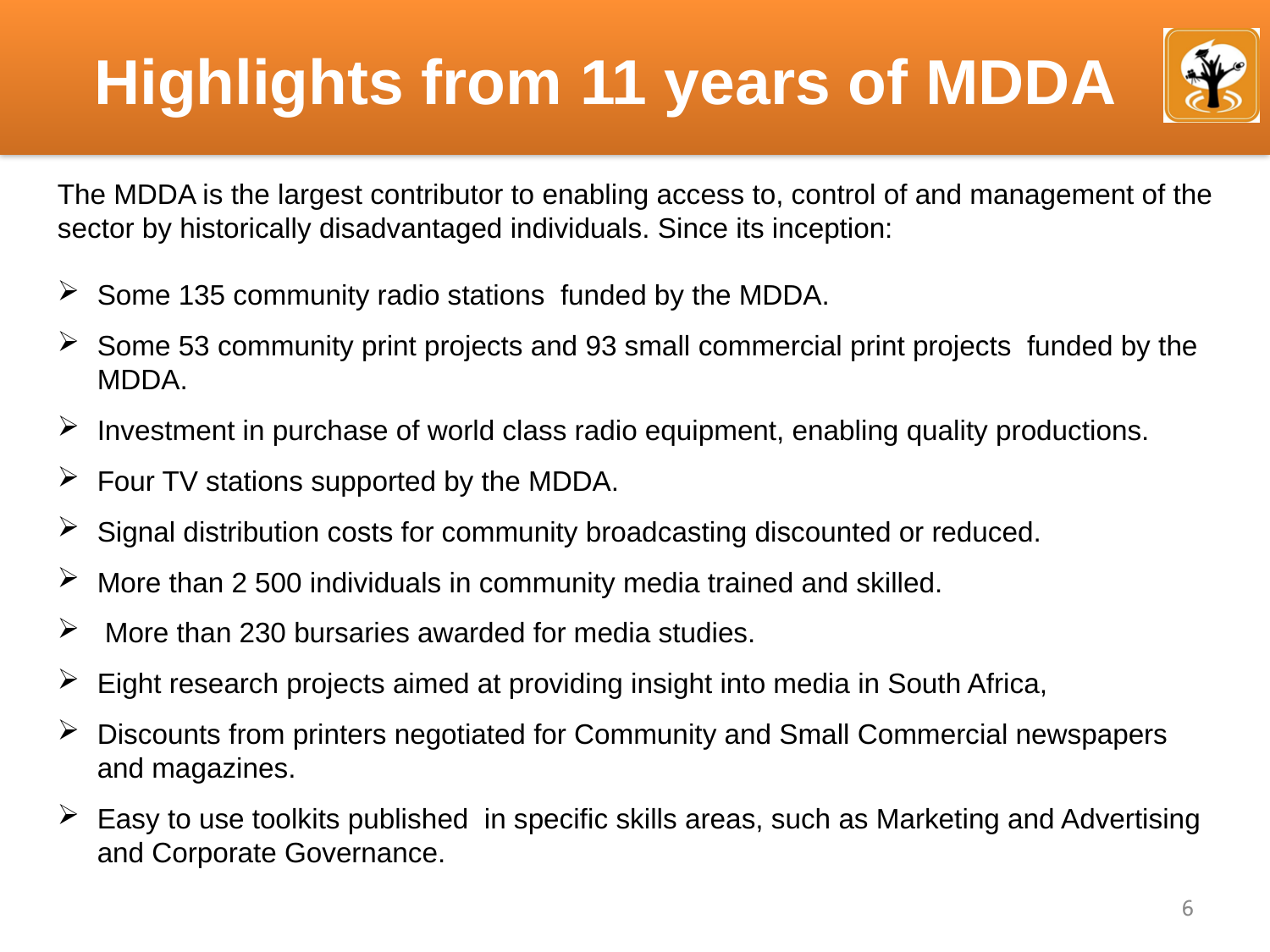

# Highlights from 11 years of MDDA
The MDDA is the largest contributor to enabling access to, control of and management of the sector by historically disadvantaged individuals. Since its inception:

Some 135 community radio stations  funded by the MDDA.

Some 53 community print projects and 93 small commercial print projects  funded by the MDDA.

Investment in purchase of world class radio equipment, enabling quality productions.

Four TV stations supported by the MDDA.

Signal distribution costs for community broadcasting discounted or reduced.

More than 2 500 individuals in community media trained and skilled.

 More than 230 bursaries awarded for media studies.

Eight research projects aimed at providing insight into media in South Africa,

Discounts from printers negotiated for Community and Small Commercial newspapers and magazines.

Easy to use toolkits published  in specific skills areas, such as Marketing and Advertising and Corporate Governance.

6